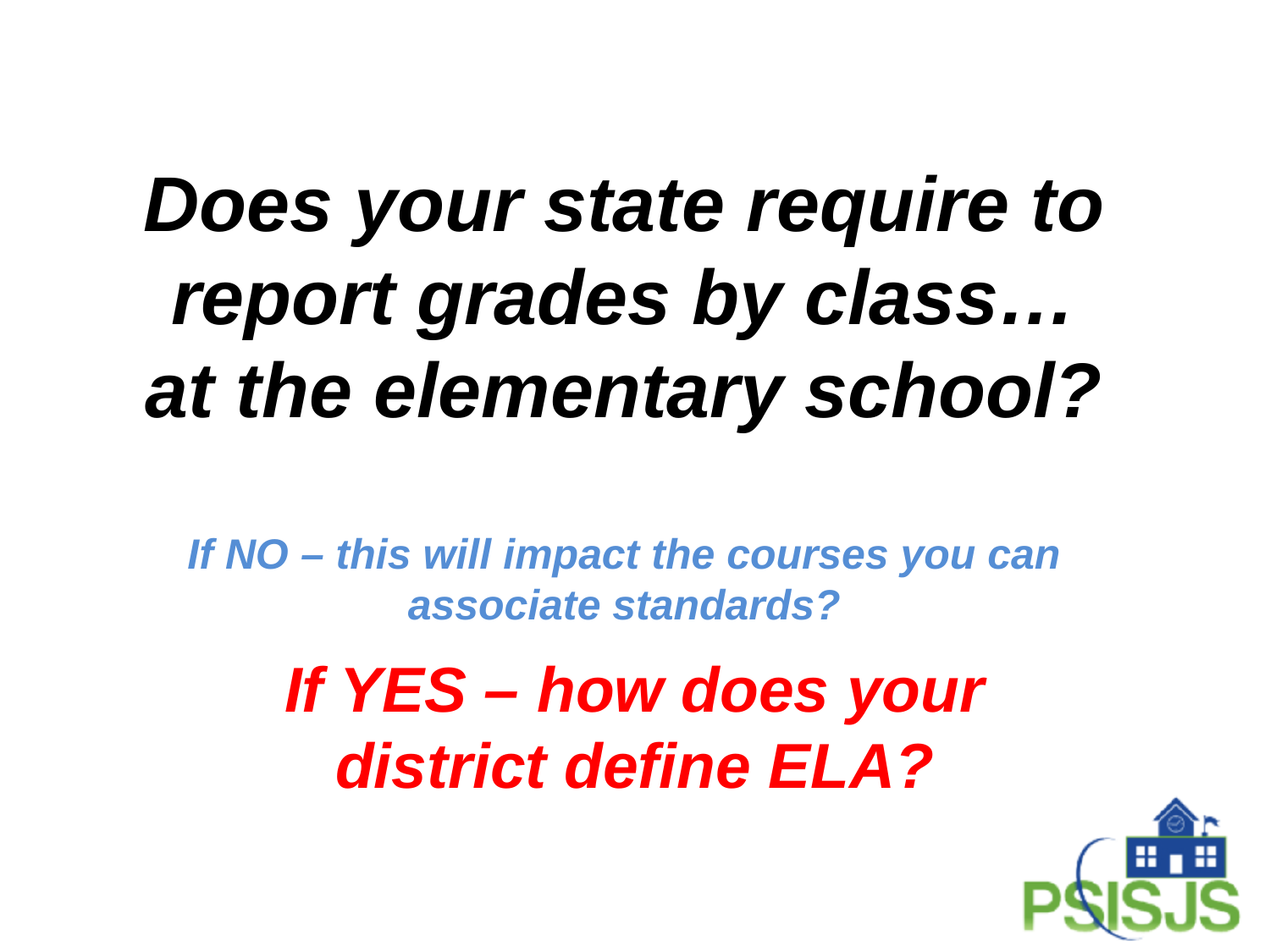

Does your state require to report grades by class…
at the elementary school?

If NO – this will impact the courses you can associate standards?
If YES – how does your district define ELA?